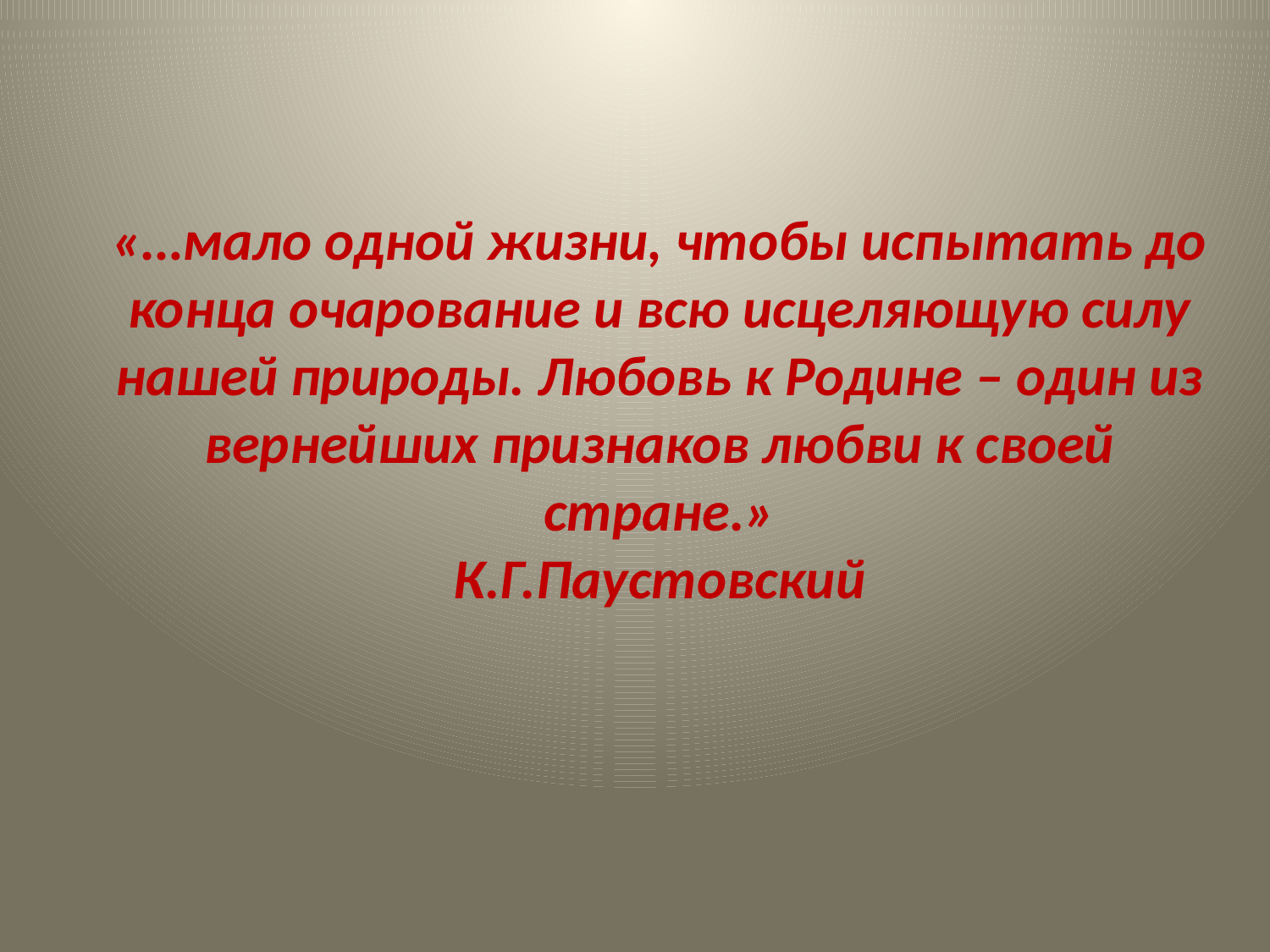

# «…мало одной жизни, чтобы испытать до конца очарование и всю исцеляющую силу нашей природы. Любовь к Родине – один из вернейших признаков любви к своей стране.» К.Г.Паустовский